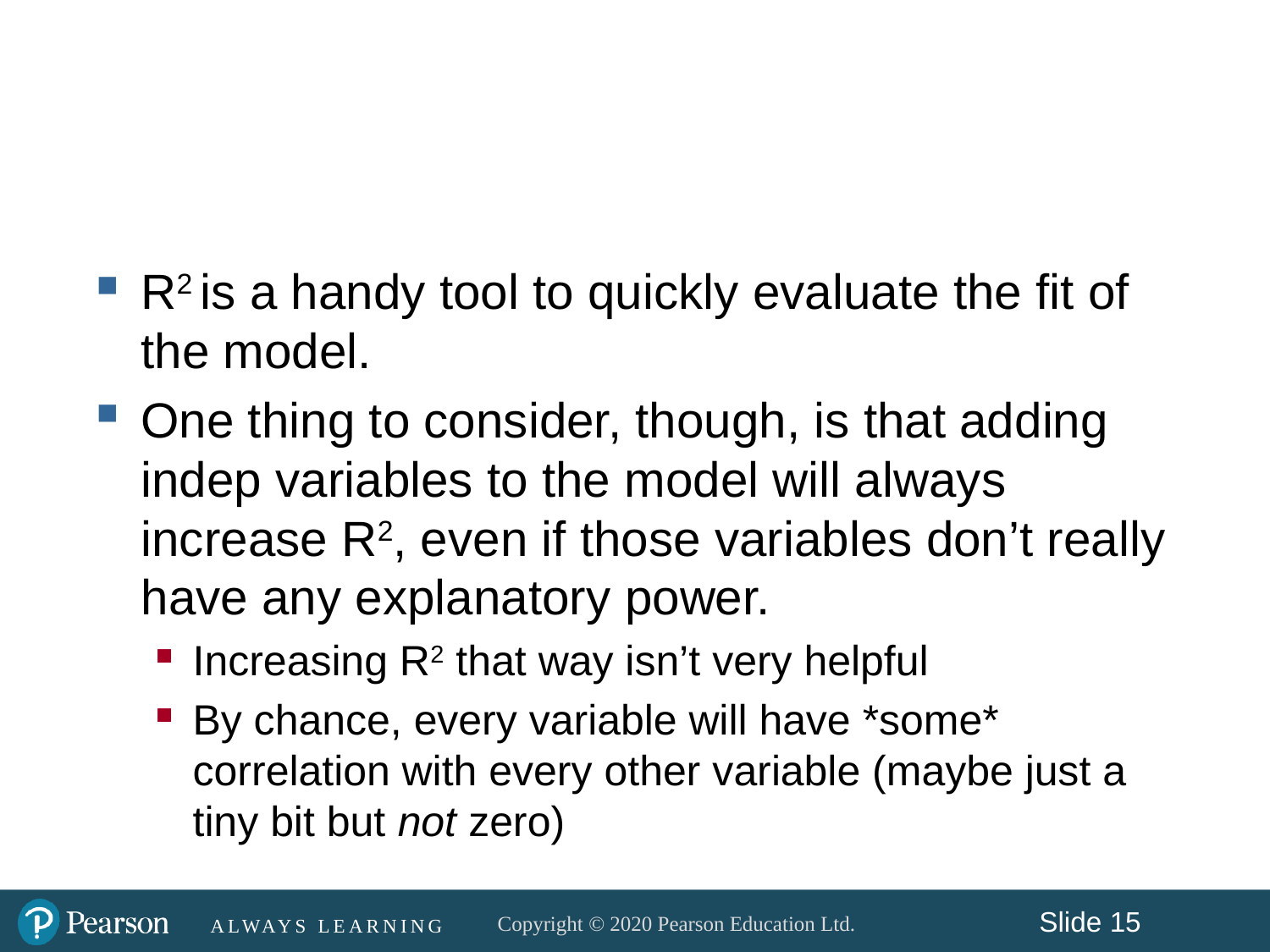

#
R2 is a handy tool to quickly evaluate the fit of the model.
One thing to consider, though, is that adding indep variables to the model will always increase R2, even if those variables don’t really have any explanatory power.
Increasing R2 that way isn’t very helpful
By chance, every variable will have *some* correlation with every other variable (maybe just a tiny bit but not zero)